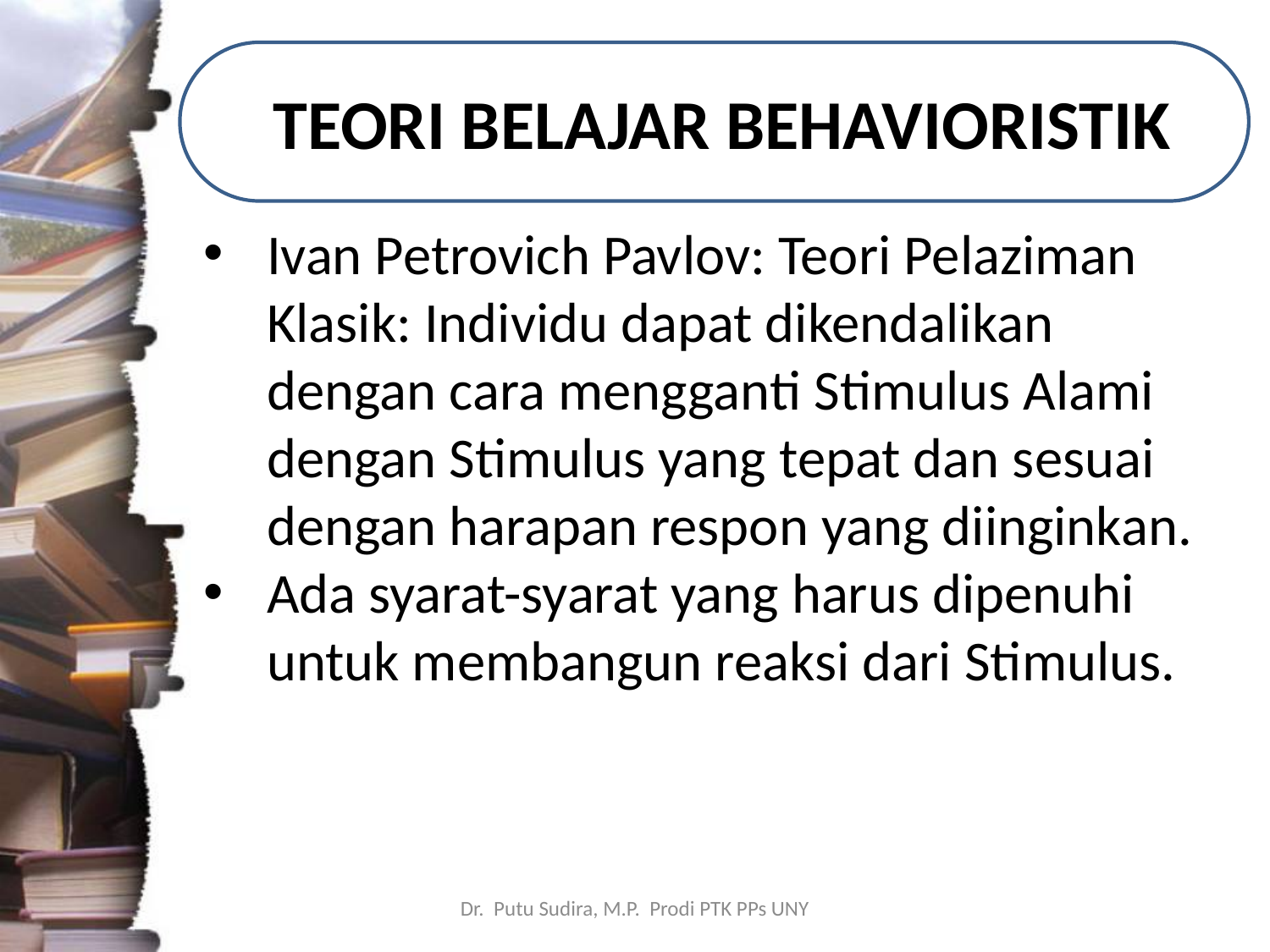

# TEORI BELAJAR BEHAVIORISTIK
Ivan Petrovich Pavlov: Teori Pelaziman Klasik: Individu dapat dikendalikan dengan cara mengganti Stimulus Alami dengan Stimulus yang tepat dan sesuai dengan harapan respon yang diinginkan.
Ada syarat-syarat yang harus dipenuhi untuk membangun reaksi dari Stimulus.
Dr.  Putu Sudira, M.P.  Prodi PTK PPs UNY